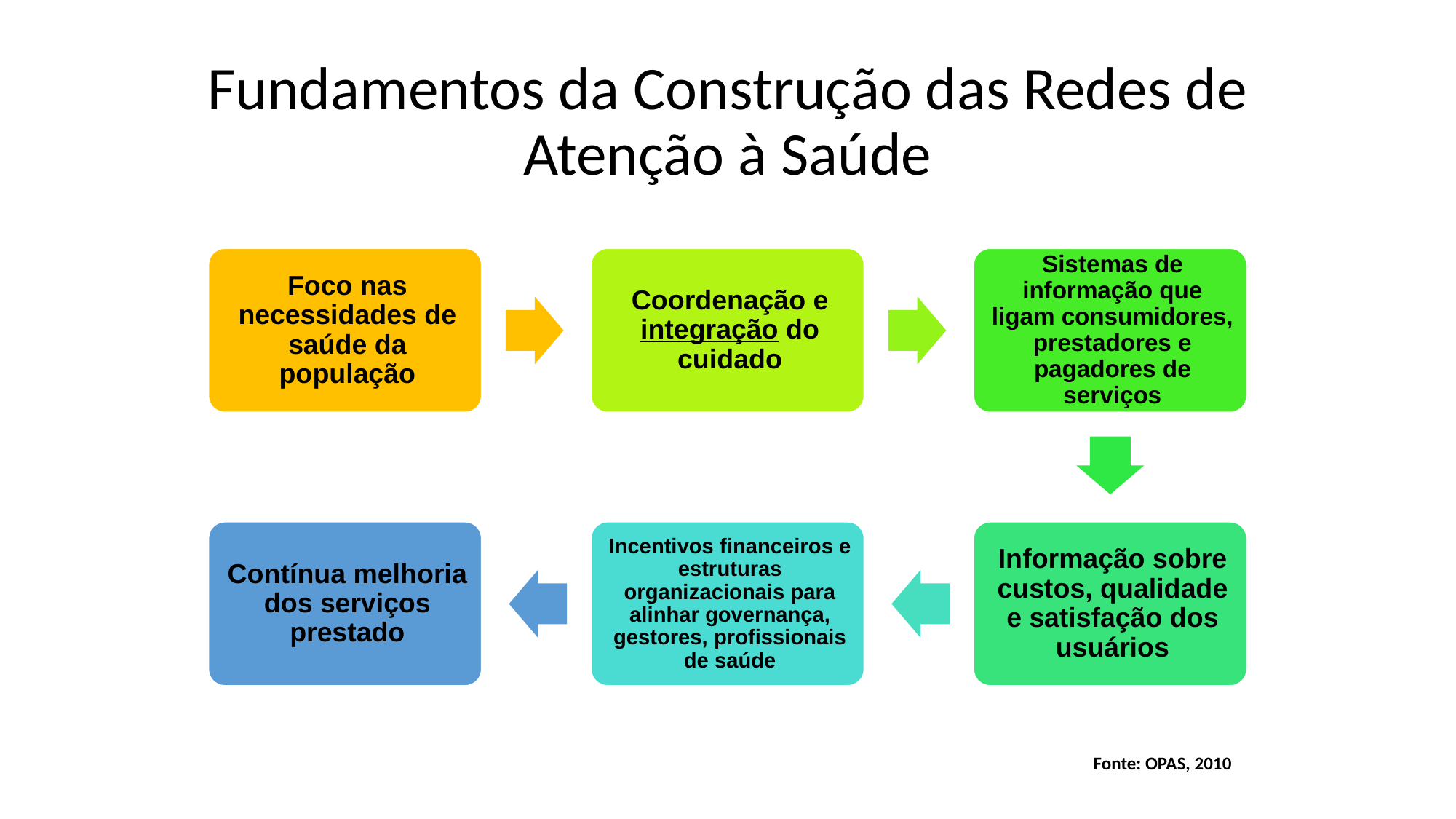

# Fundamentos da Construção das Redes de Atenção à Saúde
Foco nas necessidades de saúde da população

Coordenação e integração do cuidado

Sistemas de informação que ligam consumidores, prestadores e pagadores de serviços

Informação sobre custos, qualidade e satisfação dos usuários

Incentivos financeiros e estruturas organizacionais para alinhar governança, gestores, profissionais de saúde

Contínua melhoria dos serviços prestado
Fonte: OPAS, 2010